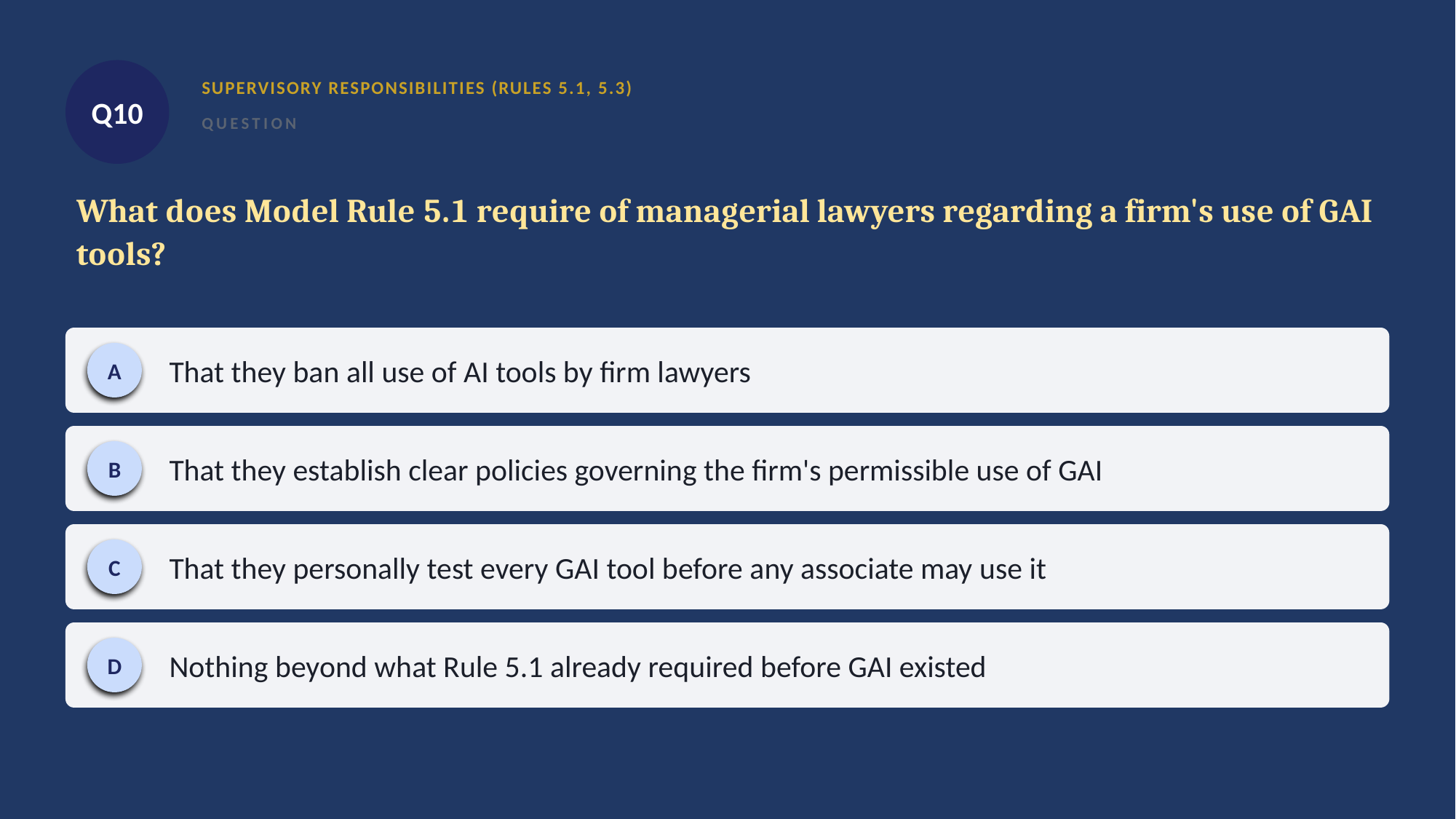

Q10
SUPERVISORY RESPONSIBILITIES (RULES 5.1, 5.3)
QUESTION
What does Model Rule 5.1 require of managerial lawyers regarding a firm's use of GAI tools?

That they ban all use of AI tools by firm lawyers

A

That they establish clear policies governing the firm's permissible use of GAI

B

That they personally test every GAI tool before any associate may use it

C

Nothing beyond what Rule 5.1 already required before GAI existed

D